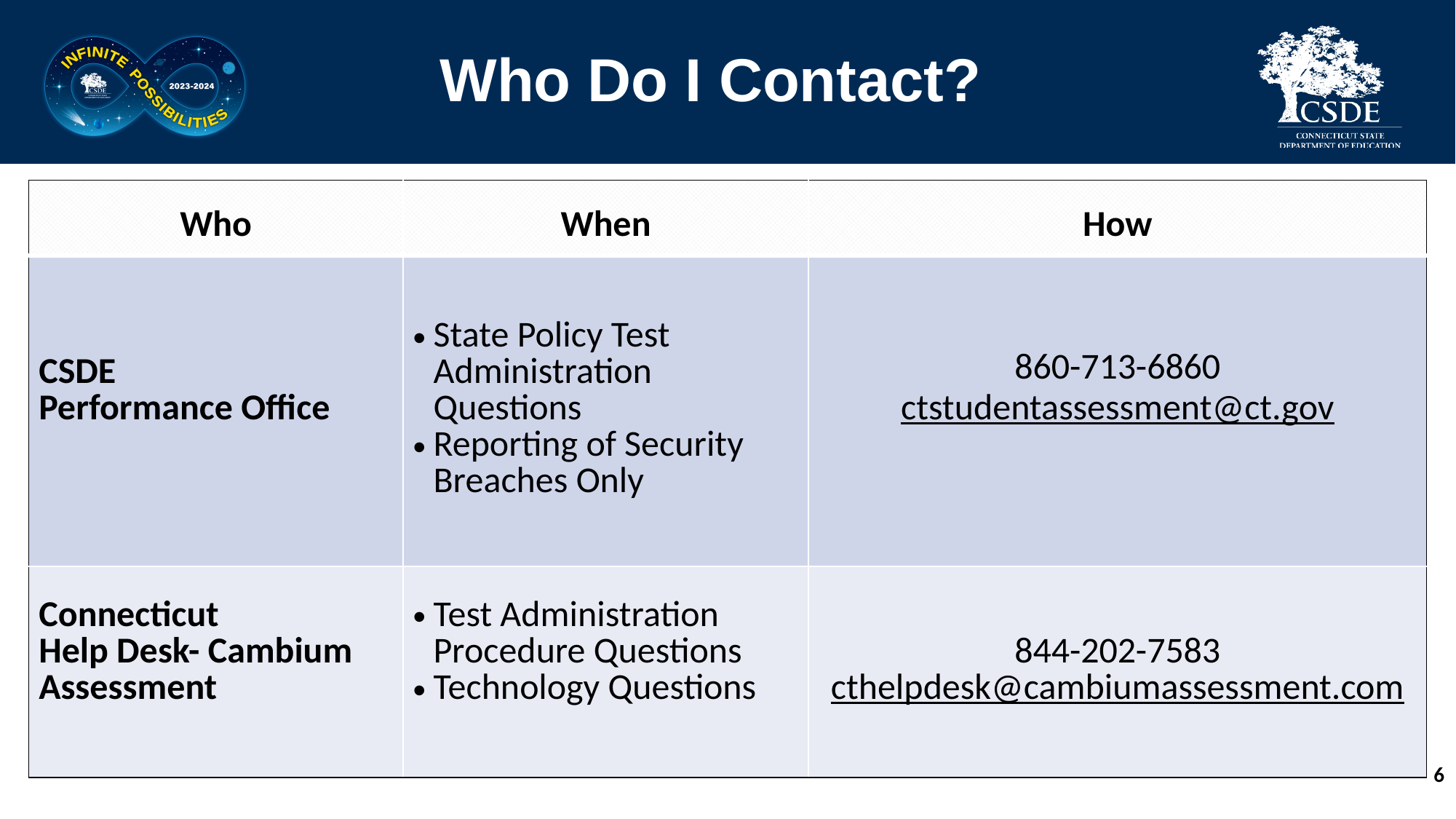

# Who Do I Contact?
| Who | When | How |
| --- | --- | --- |
| CSDE  Performance Office | State Policy Test Administration Questions Reporting of Security Breaches Only | 860-713-6860 ctstudentassessment@ct.gov |
| Connecticut  Help Desk- Cambium Assessment | Test Administration Procedure Questions Technology Questions | 844-202-7583 cthelpdesk@cambiumassessment.com |
6